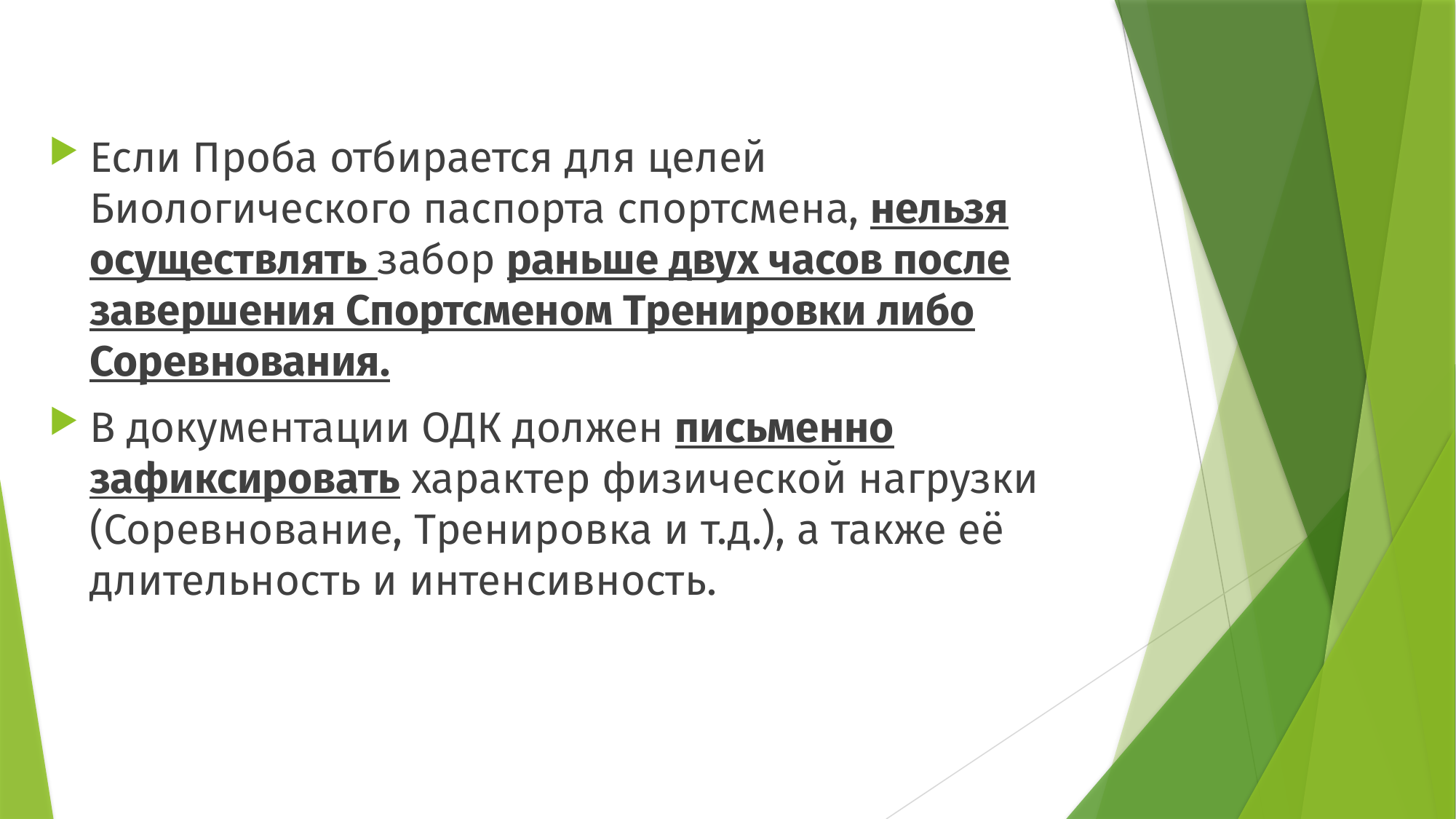

Если Проба отбирается для целей Биологического паспорта спортсмена, нельзя осуществлять забор раньше двух часов после завершения Спортсменом Тренировки либо Соревнования.
В документации ОДК должен письменно зафиксировать характер физической нагрузки (Соревнование, Тренировка и т.д.), а также её длительность и интенсивность.